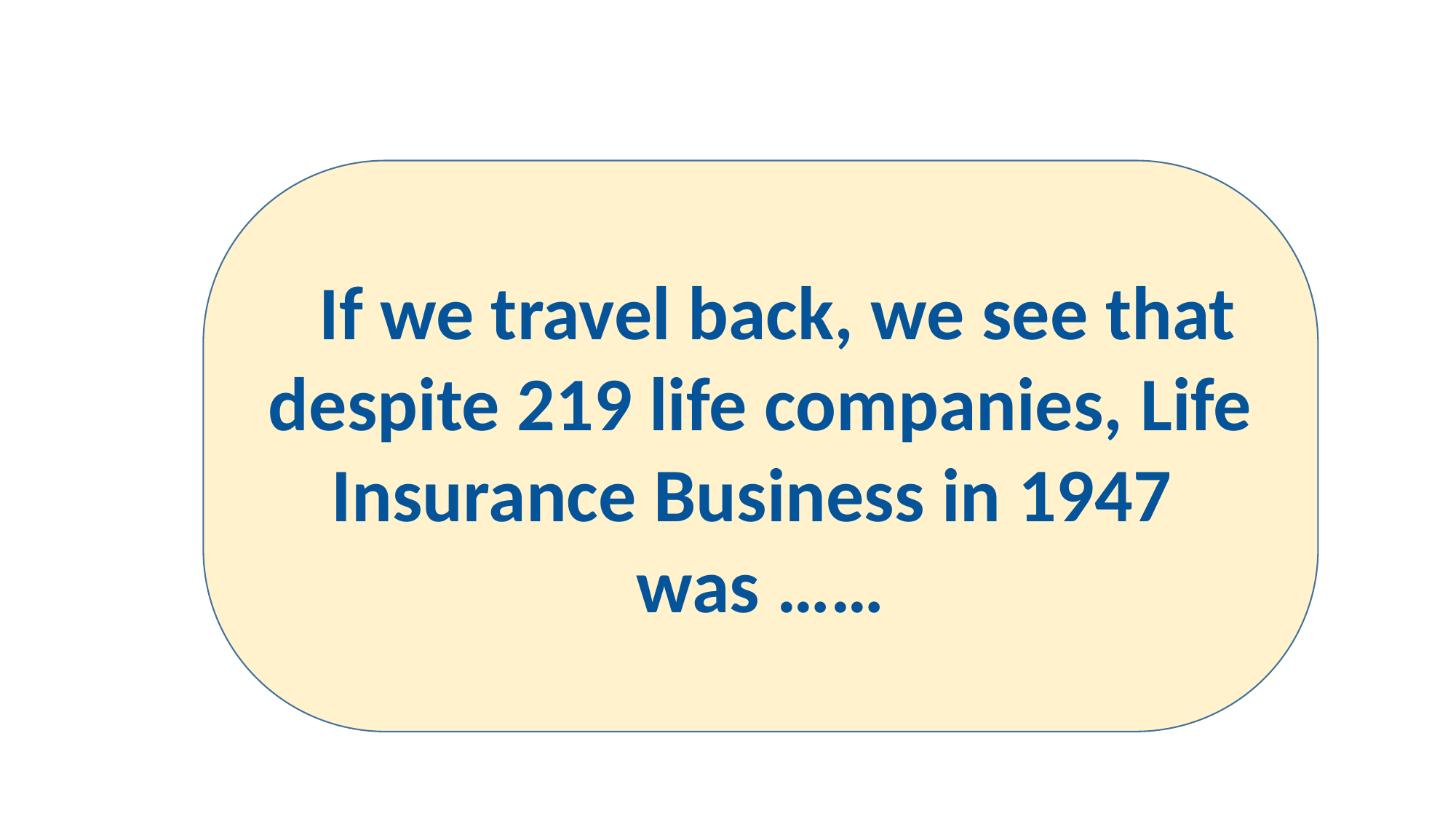

If we travel back, we see that despite 219 life companies, Life Insurance Business in 1947
was ……